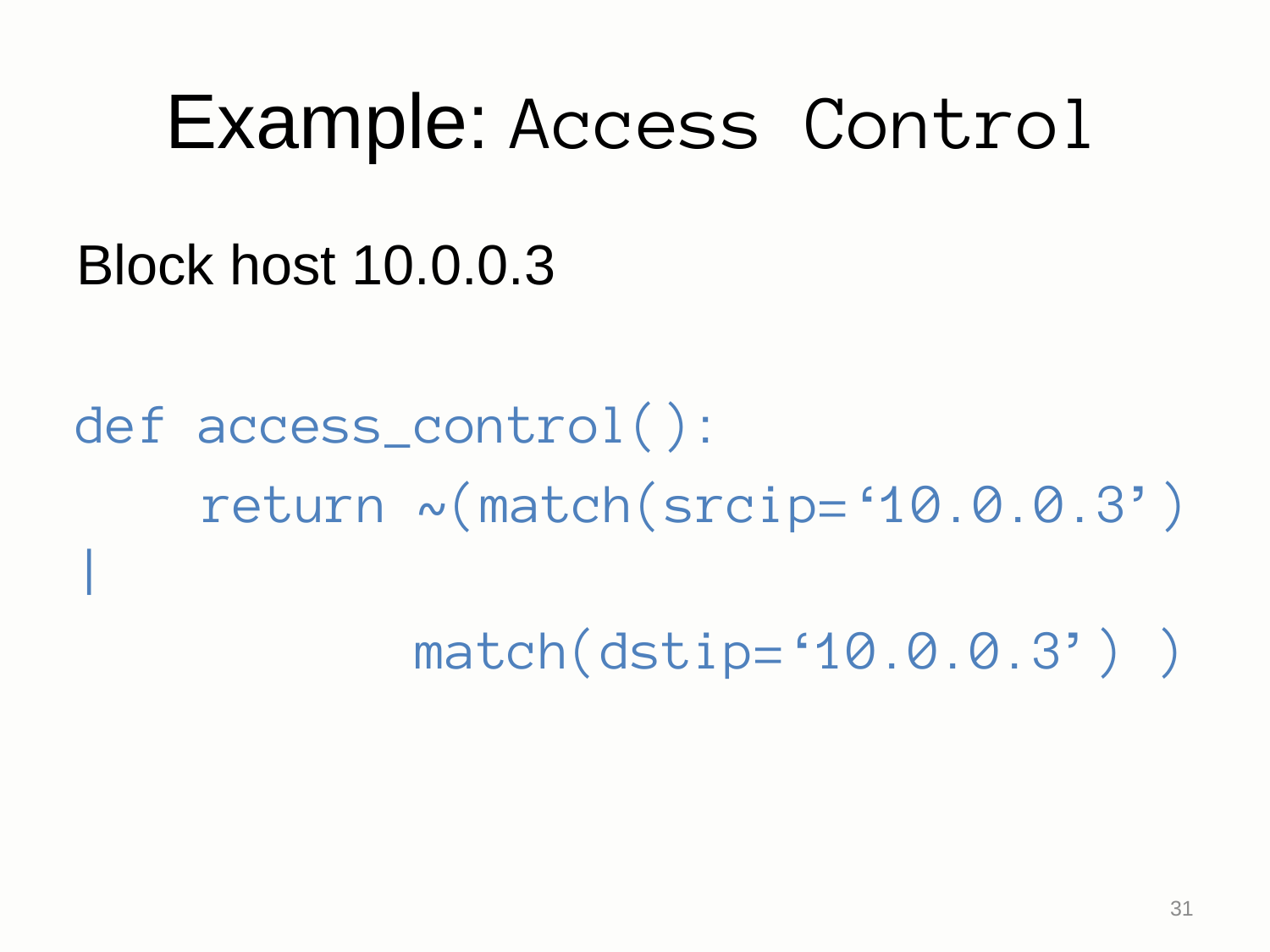

# Example: Access Control
Block host 10.0.0.3

def access_control():
	return ~(match(srcip=‘10.0.0.3’) |
           match(dstip=‘10.0.0.3’) )

31